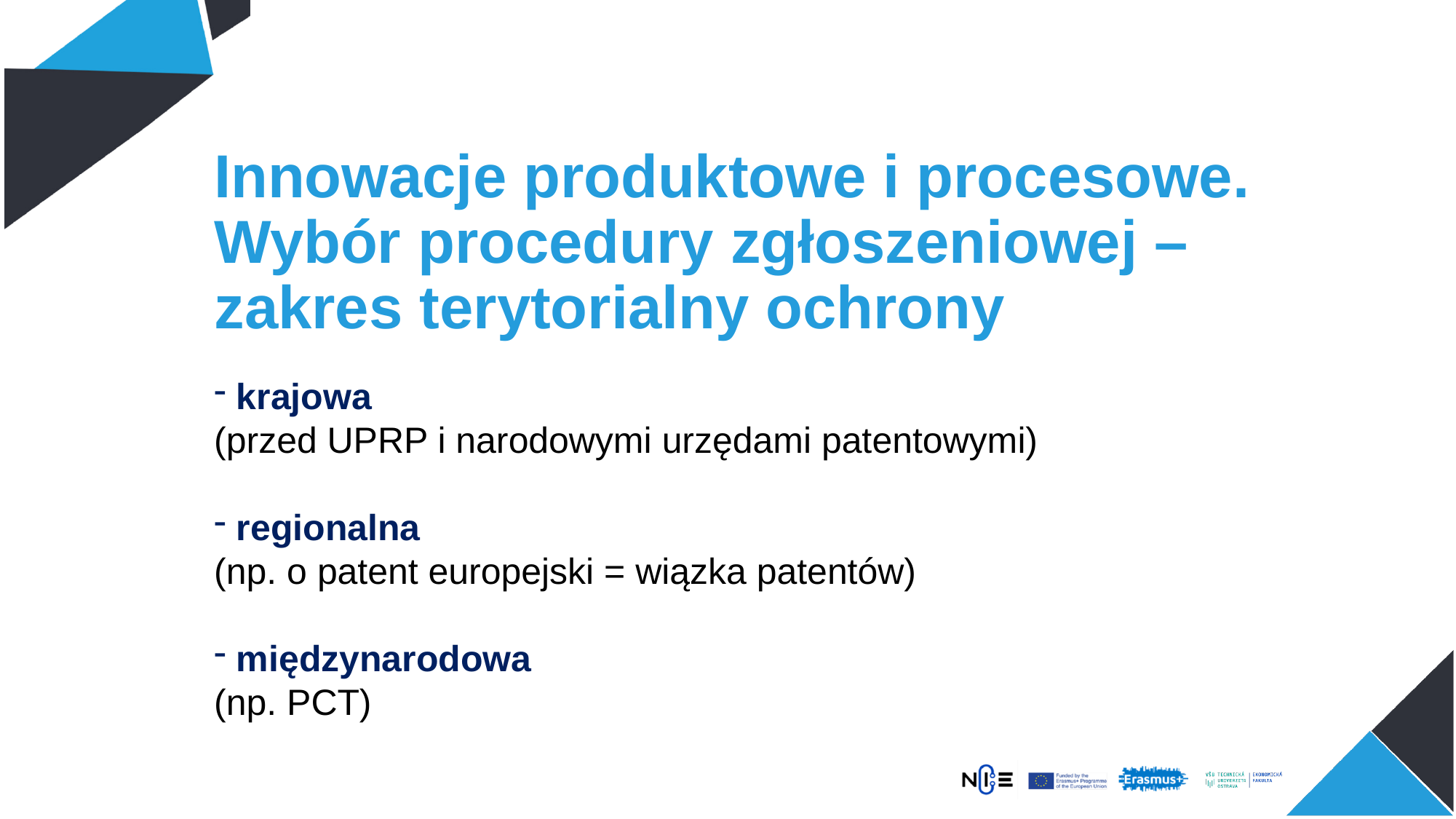

# Innowacje produktowe i procesowe. Wybór procedury zgłoszeniowej – zakres terytorialny ochrony

 krajowa
(przed UPRP i narodowymi urzędami patentowymi)

 regionalna
(np. o patent europejski = wiązka patentów)

 międzynarodowa
(np. PCT)